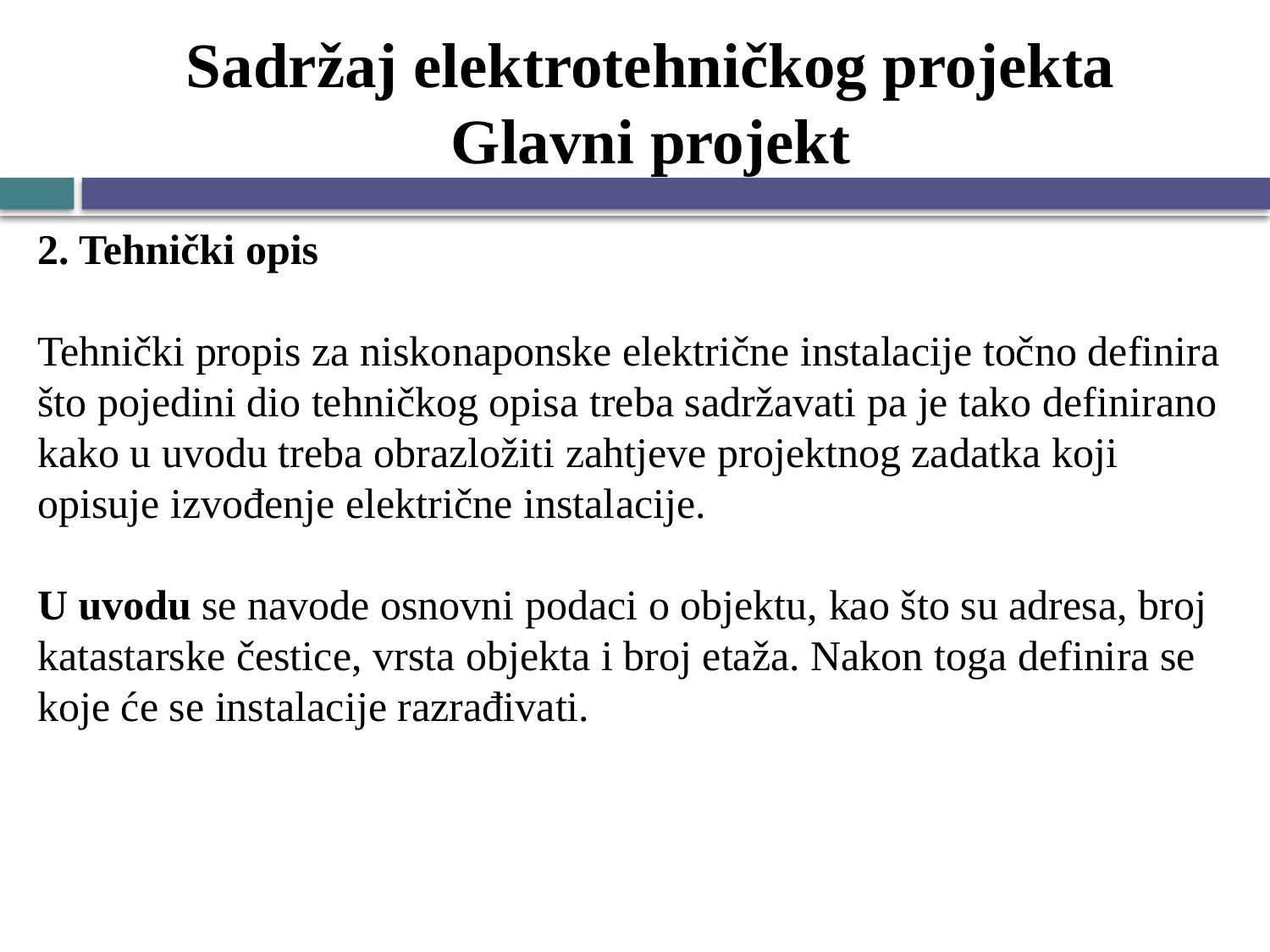

# Sadržaj elektrotehničkog projekta Glavni projekt
2. Tehnički opis

Tehnički propis za niskonaponske električne instalacije točno definira što pojedini dio tehničkog opisa treba sadržavati pa je tako definirano kako u uvodu treba obrazložiti zahtjeve projektnog zadatka koji opisuje izvođenje električne instalacije.

U uvodu se navode osnovni podaci o objektu, kao što su adresa, broj katastarske čestice, vrsta objekta i broj etaža. Nakon toga definira se koje će se instalacije razrađivati.